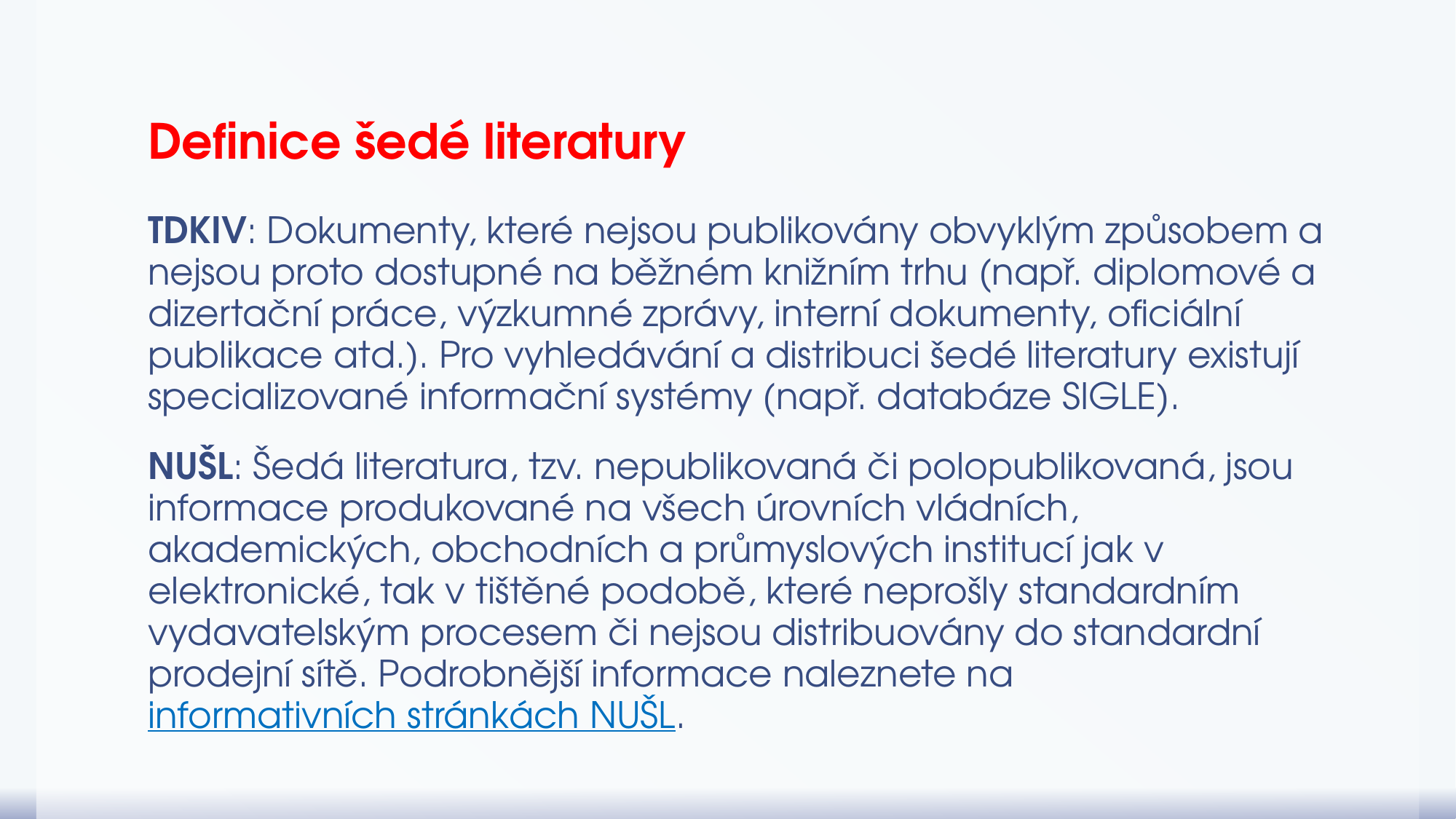

# Definice šedé literatury
TDKIV: Dokumenty, které nejsou publikovány obvyklým způsobem a nejsou proto dostupné na běžném knižním trhu (např. diplomové a dizertační práce, výzkumné zprávy, interní dokumenty, oficiální publikace atd.). Pro vyhledávání a distribuci šedé literatury existují specializované informační systémy (např. databáze SIGLE).
NUŠL: Šedá literatura, tzv. nepublikovaná či polopublikovaná, jsou informace produkované na všech úrovních vládních, akademických, obchodních a průmyslových institucí jak v elektronické, tak v tištěné podobě, které neprošly standardním vydavatelským procesem či nejsou distribuovány do standardní prodejní sítě. Podrobnější informace naleznete na informativních stránkách NUŠL.